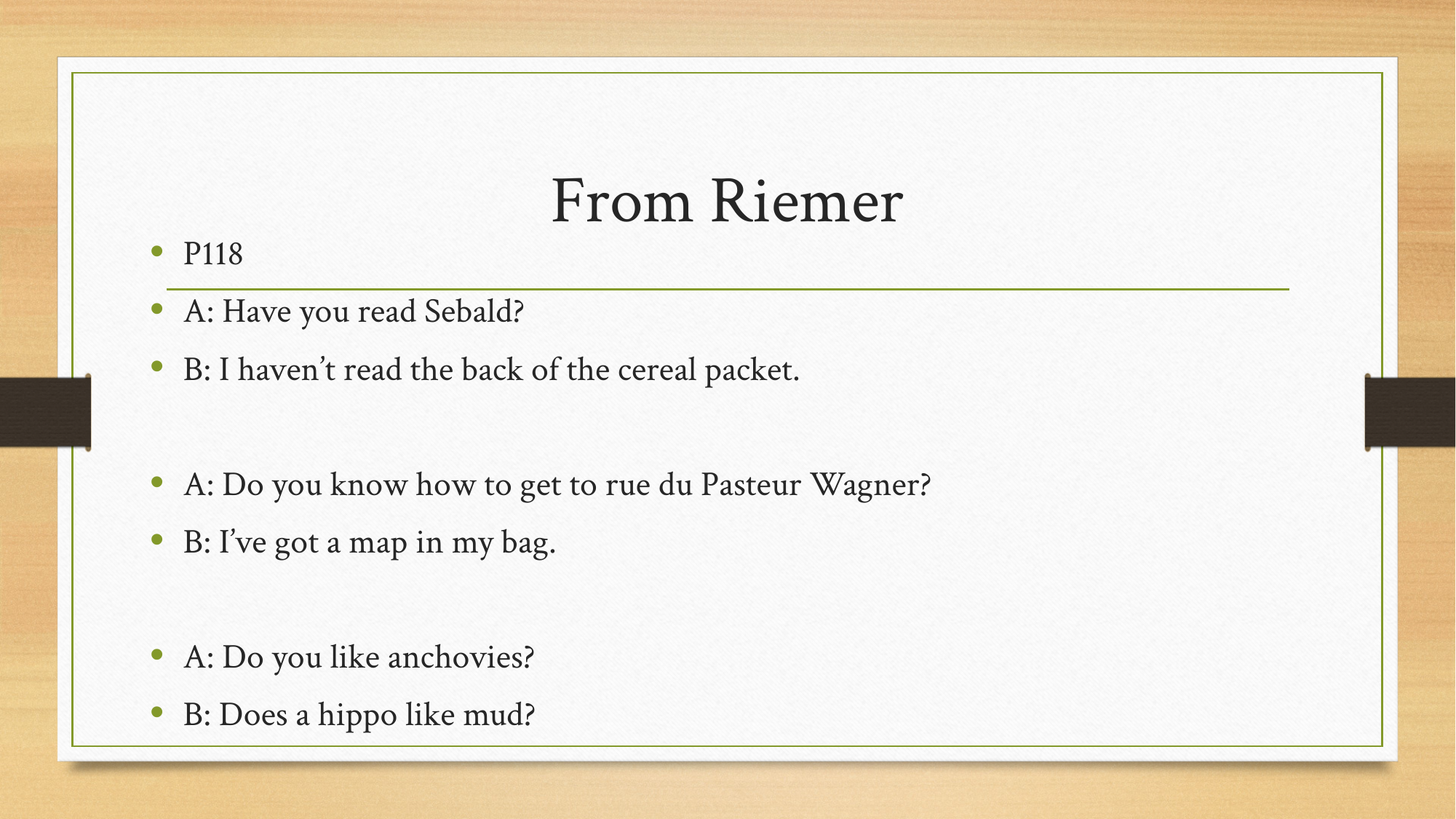

# From Riemer
P118
A: Have you read Sebald?
B: I haven’t read the back of the cereal packet.

A: Do you know how to get to rue du Pasteur Wagner?
B: I’ve got a map in my bag.

A: Do you like anchovies?
B: Does a hippo like mud?